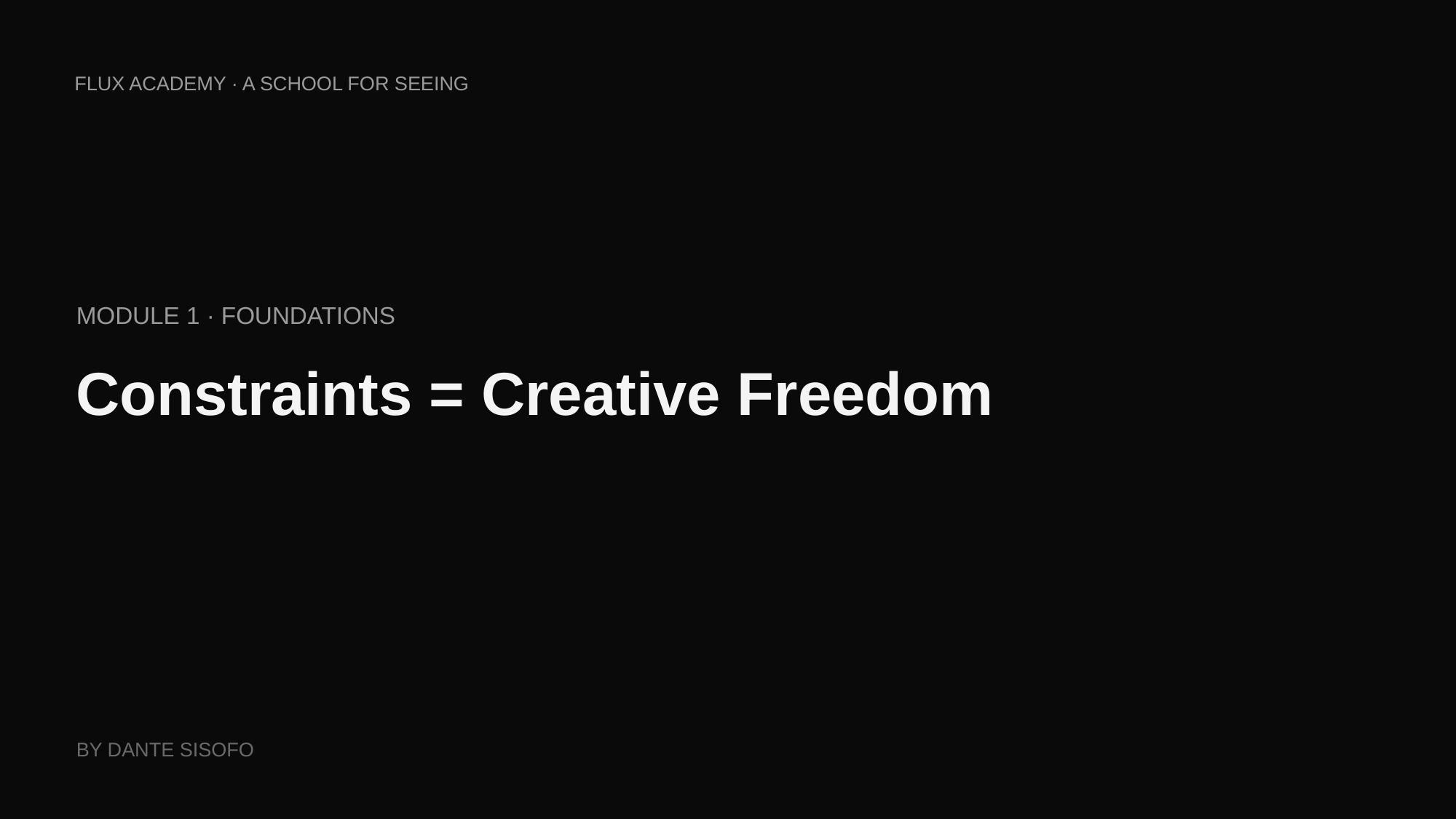

FLUX ACADEMY · A SCHOOL FOR SEEING
MODULE 1 · FOUNDATIONS
Constraints = Creative Freedom
BY DANTE SISOFO